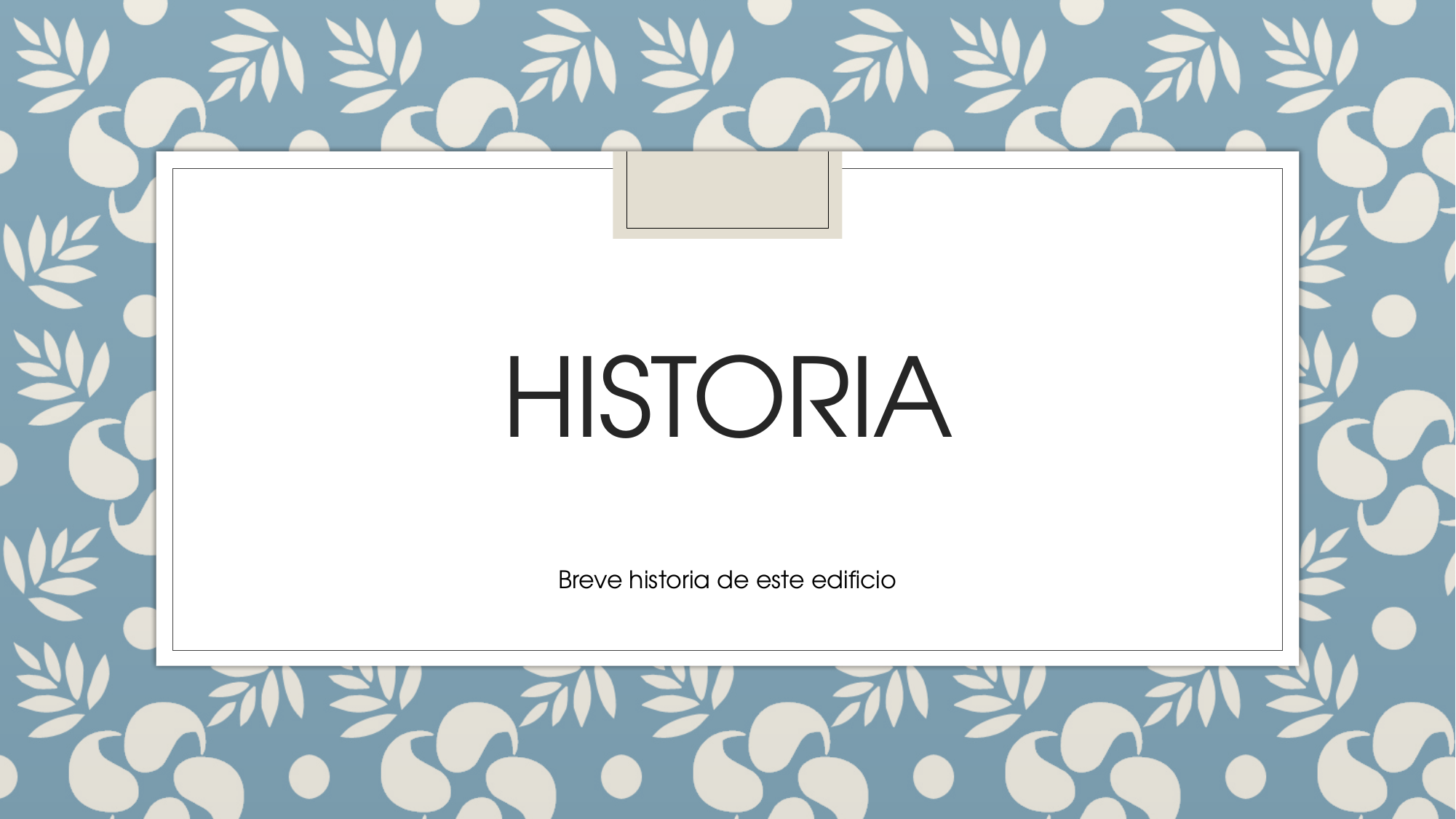

# historia
Breve historia de este edificio